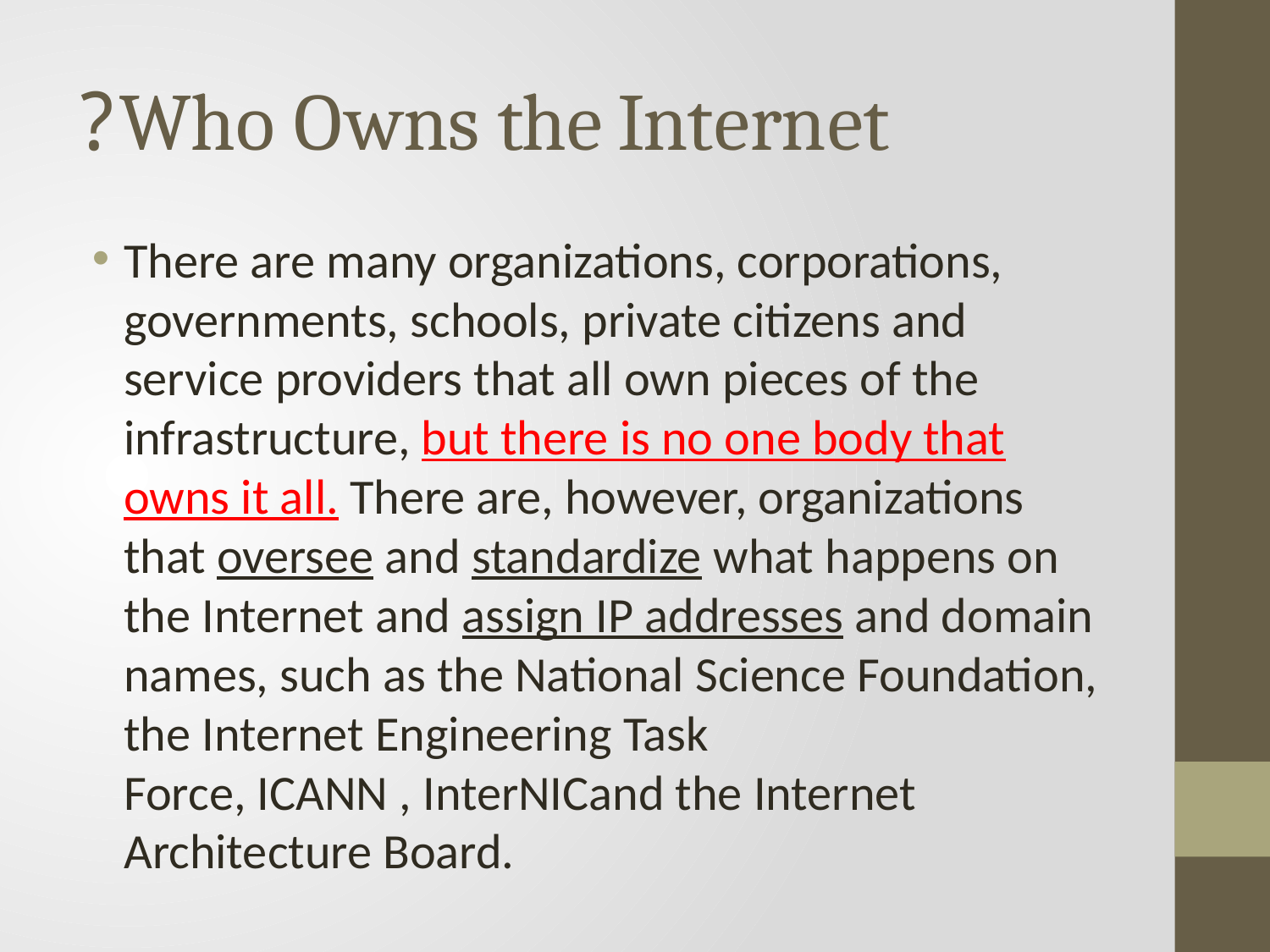

# Who Owns the Internet?
There are many organizations, corporations, governments, schools, private citizens and service providers that all own pieces of the infrastructure, but there is no one body that owns it all. There are, however, organizations that oversee and standardize what happens on the Internet and assign IP addresses and domain names, such as the National Science Foundation, the Internet Engineering Task Force, ICANN , InterNICand the Internet Architecture Board.